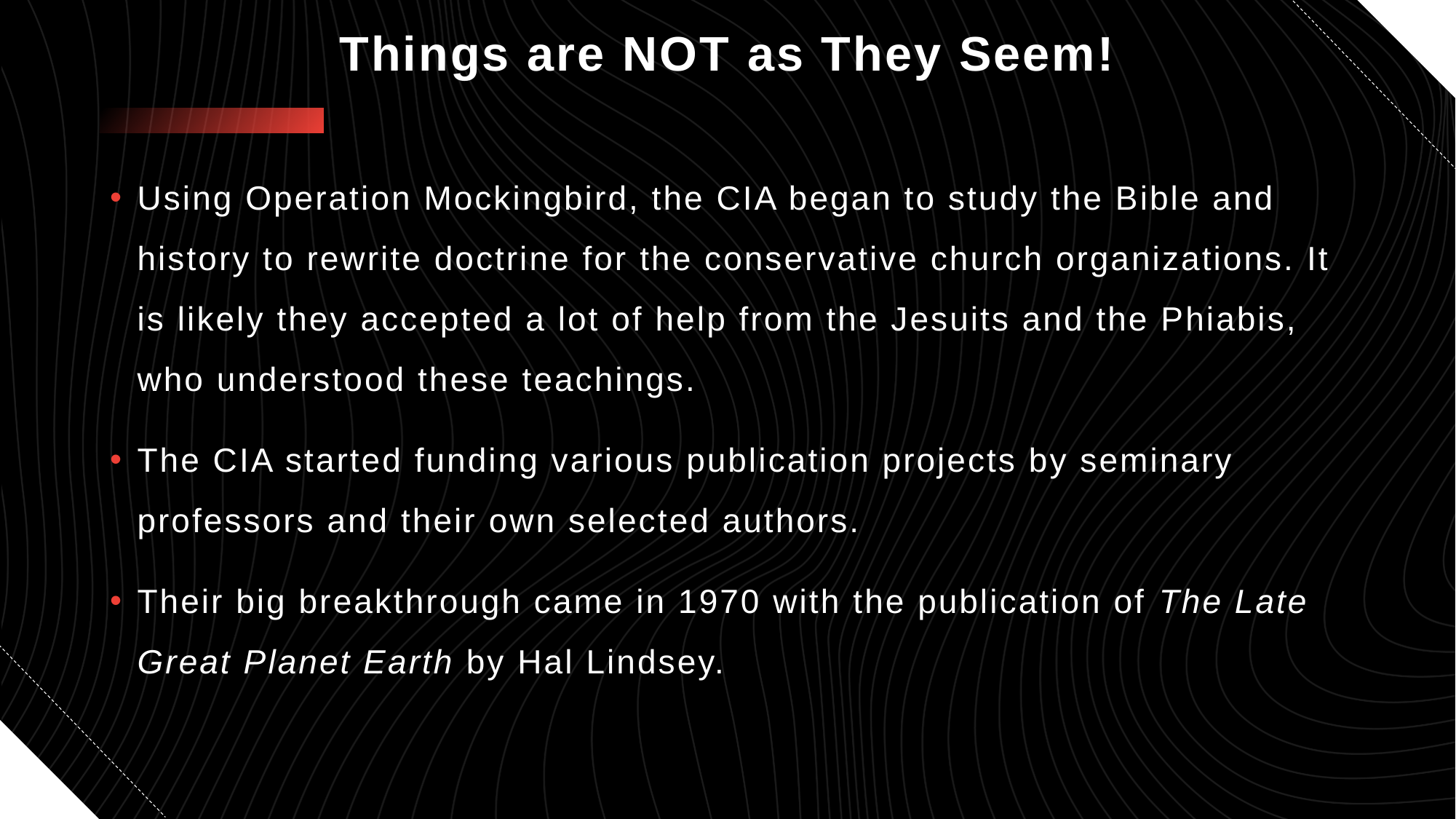

# Things are NOT as They Seem!
Using Operation Mockingbird, the CIA began to study the Bible and history to rewrite doctrine for the conservative church organizations. It is likely they accepted a lot of help from the Jesuits and the Phiabis, who understood these teachings.
The CIA started funding various publication projects by seminary professors and their own selected authors.
Their big breakthrough came in 1970 with the publication of The Late Great Planet Earth by Hal Lindsey.